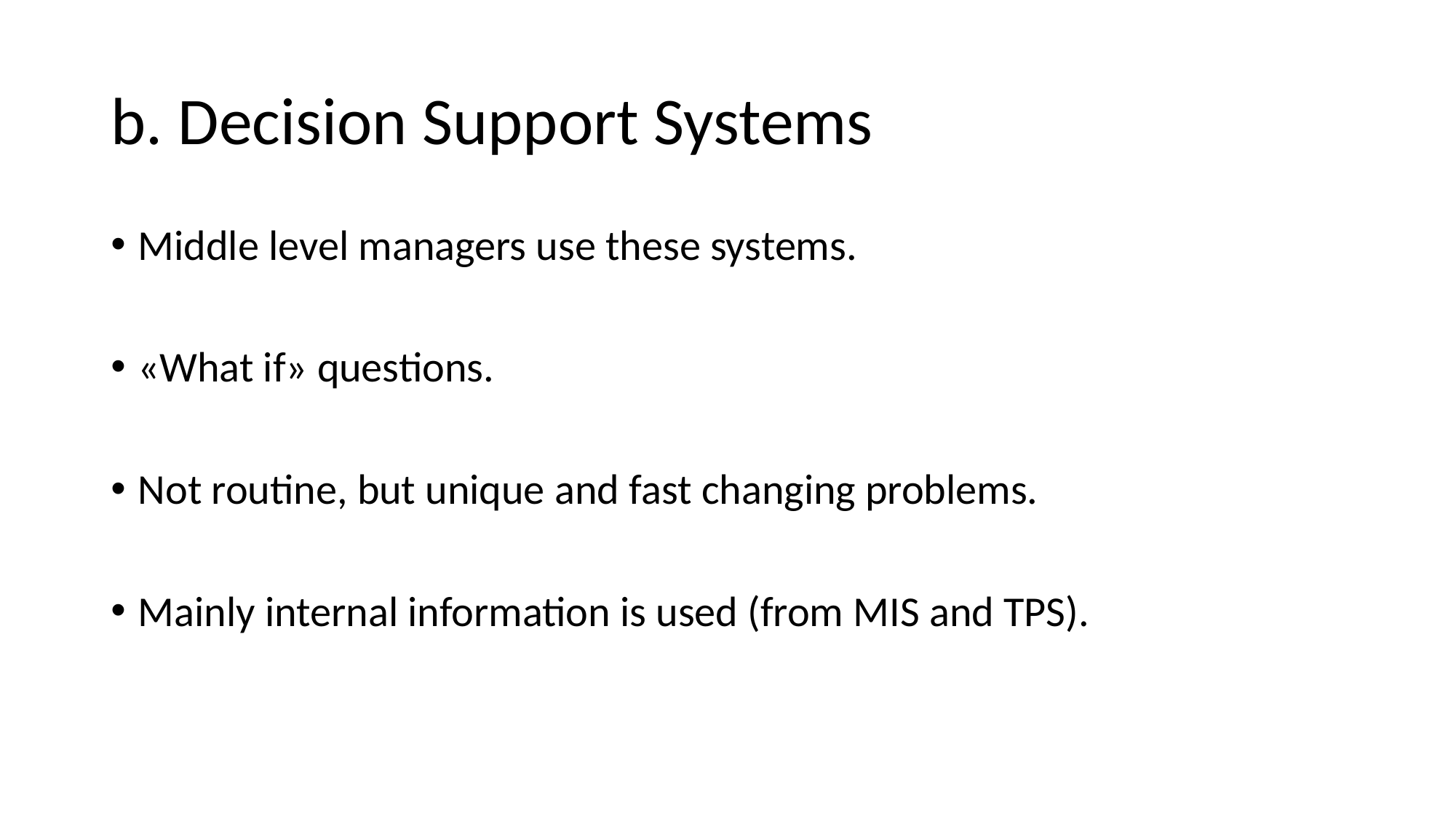

# b. Decision Support Systems
Middle level managers use these systems.

«What if» questions.

Not routine, but unique and fast changing problems.

Mainly internal information is used (from MIS and TPS).